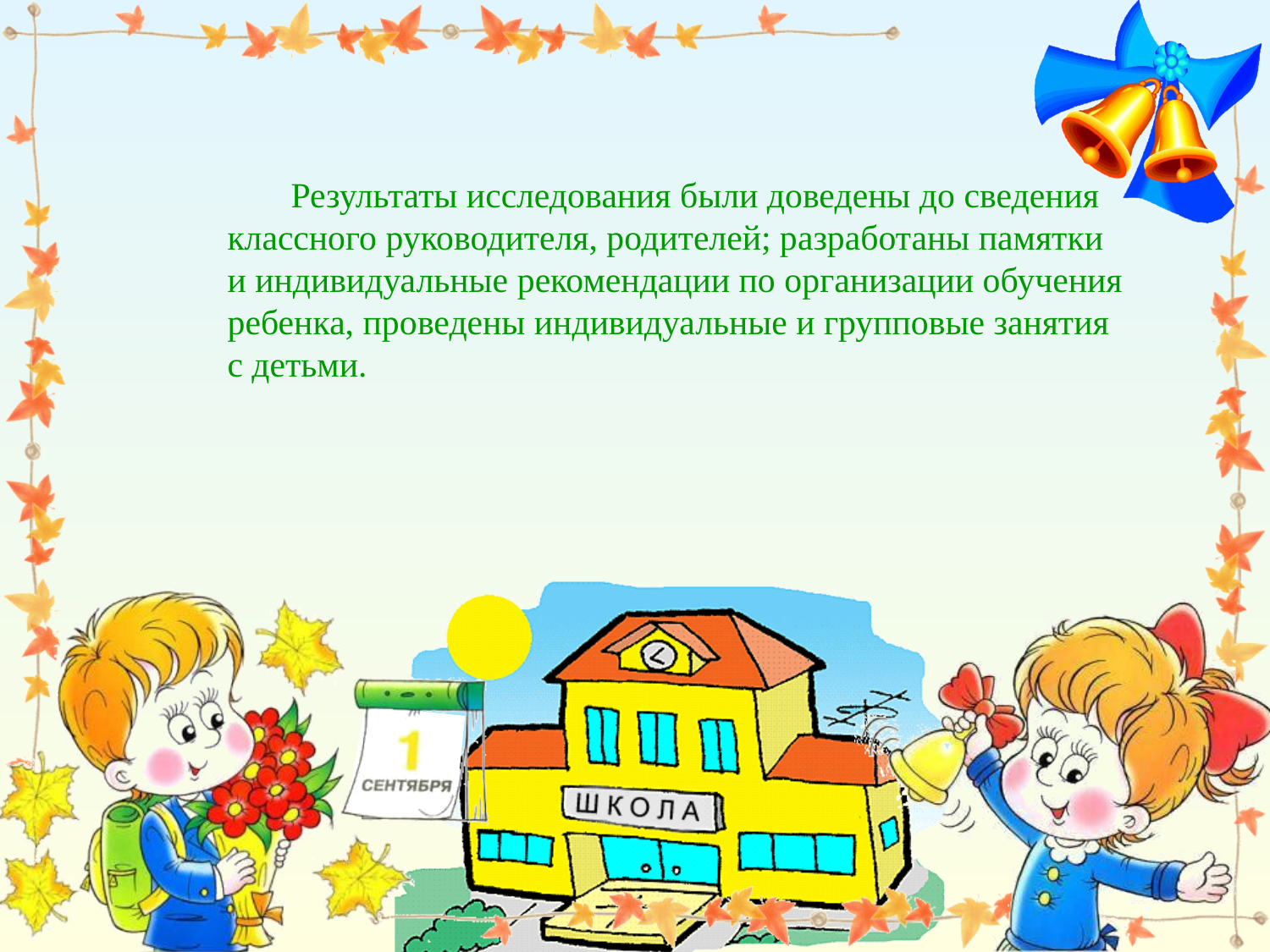

Результаты исследования были доведены до сведения классного руководителя, родителей; разработаны памятки  и индивидуальные рекомендации по организации обучения ребенка, проведены индивидуальные и групповые занятия с детьми.